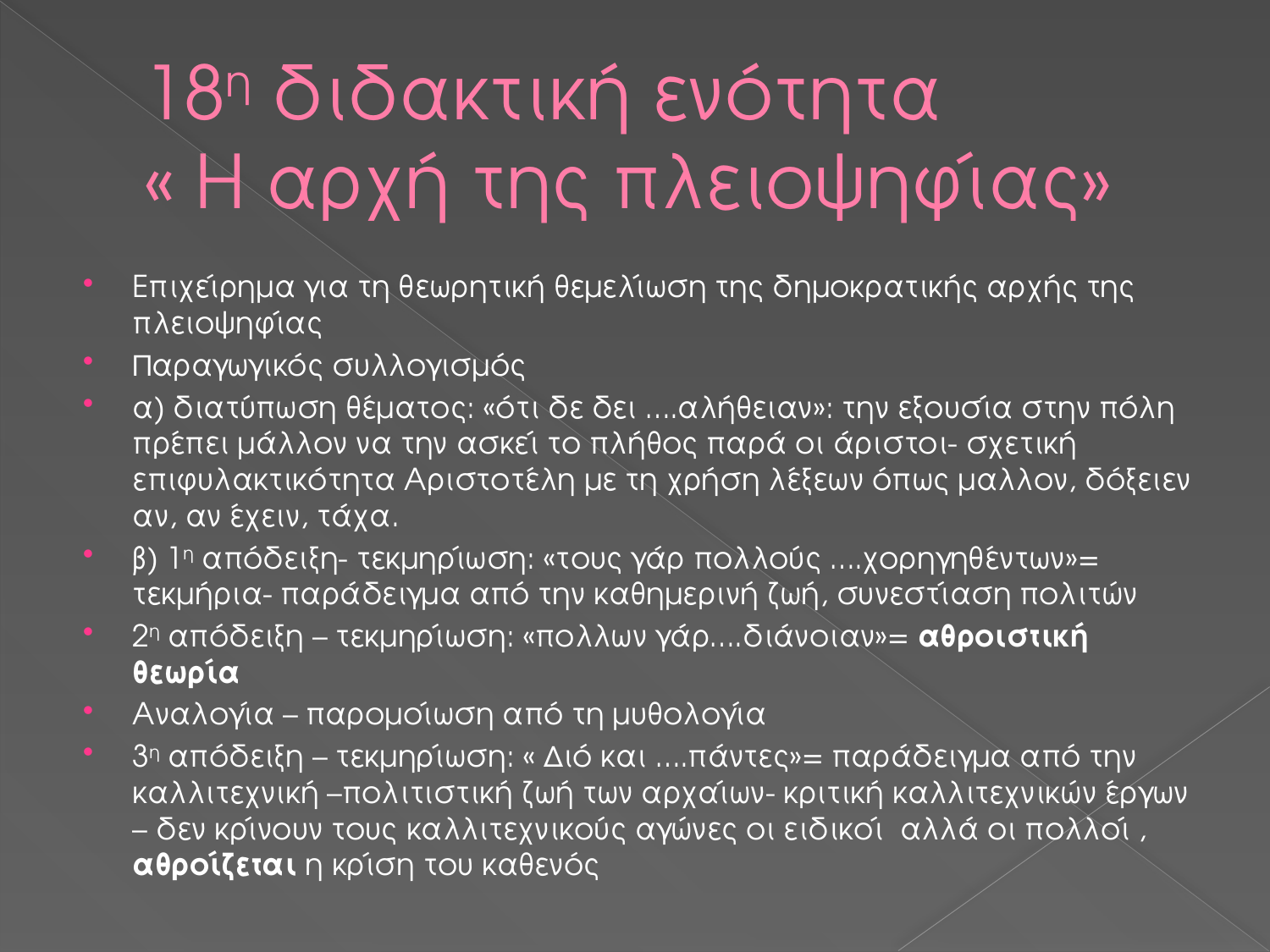

# 18η διδακτική ενότητα « Η αρχή της πλειοψηφίας»
Επιχείρημα για τη θεωρητική θεμελίωση της δημοκρατικής αρχής της πλειοψηφίας
Παραγωγικός συλλογισμός
α) διατύπωση θέματος: «ότι δε δει ….αλήθειαν»: την εξουσία στην πόλη πρέπει μάλλον να την ασκεί το πλήθος παρά οι άριστοι- σχετική επιφυλακτικότητα Αριστοτέλη με τη χρήση λέξεων όπως μαλλον, δόξειεν αν, αν έχειν, τάχα.
β) 1η απόδειξη- τεκμηρίωση: «τους γάρ πολλούς ….χορηγηθέντων»= τεκμήρια- παράδειγμα από την καθημερινή ζωή, συνεστίαση πολιτών
2η απόδειξη – τεκμηρίωση: «πολλων γάρ….διάνοιαν»= αθροιστική θεωρία
Αναλογία – παρομοίωση από τη μυθολογία
3η απόδειξη – τεκμηρίωση: « Διό και ….πάντες»= παράδειγμα από την καλλιτεχνική –πολιτιστική ζωή των αρχαίων- κριτική καλλιτεχνικών έργων – δεν κρίνουν τους καλλιτεχνικούς αγώνες οι ειδικοί  αλλά οι πολλοί , αθροίζεται η κρίση του καθενός